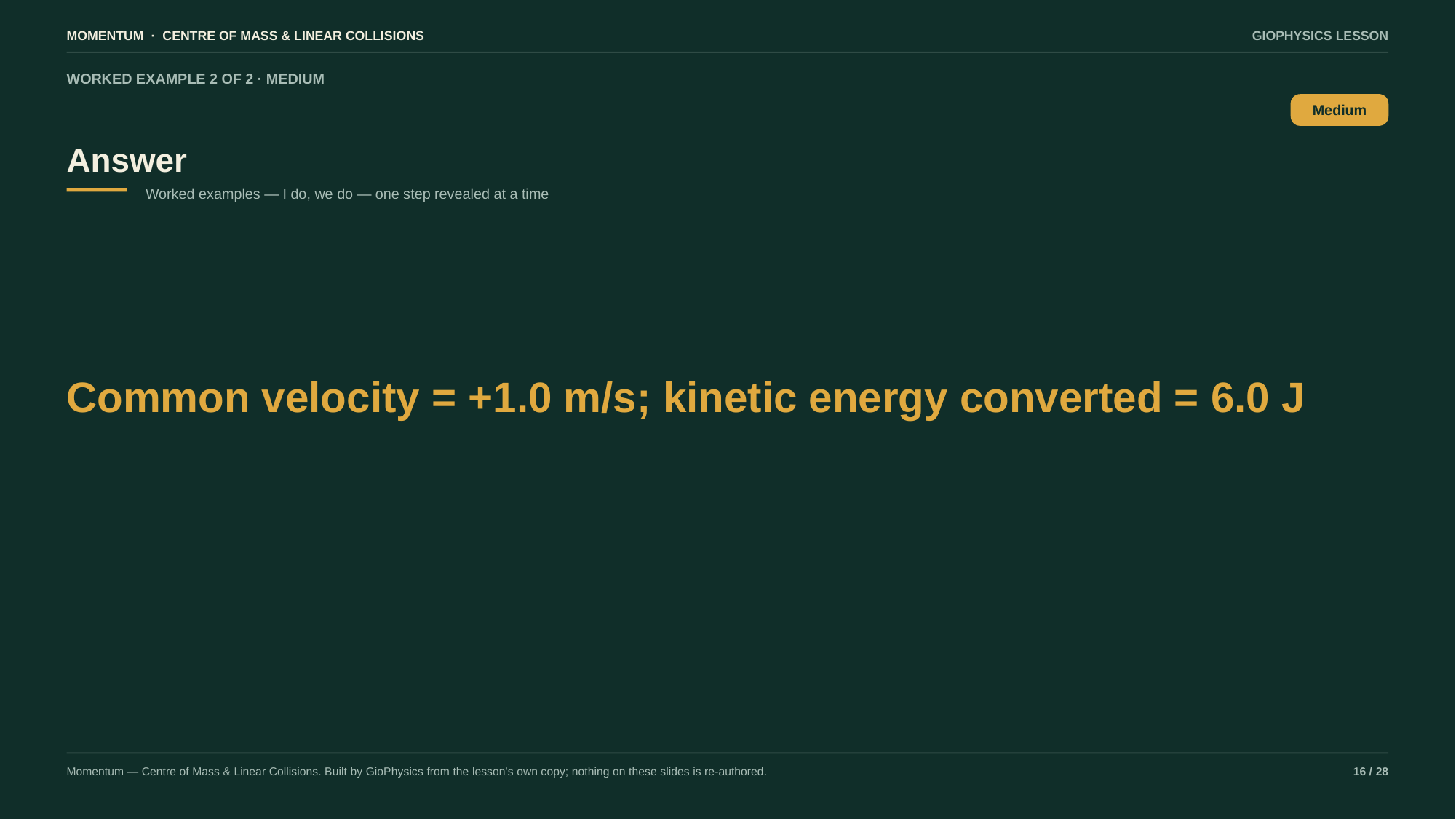

MOMENTUM  ·  CENTRE OF MASS & LINEAR COLLISIONS
GIOPHYSICS LESSON

WORKED EXAMPLE 2 OF 2 · MEDIUM
Answer

Medium
Worked examples — I do, we do — one step revealed at a time

Common velocity = +1.0 m/s; kinetic energy converted = 6.0 J

Momentum — Centre of Mass & Linear Collisions. Built by GioPhysics from the lesson's own copy; nothing on these slides is re-authored.
16 / 28